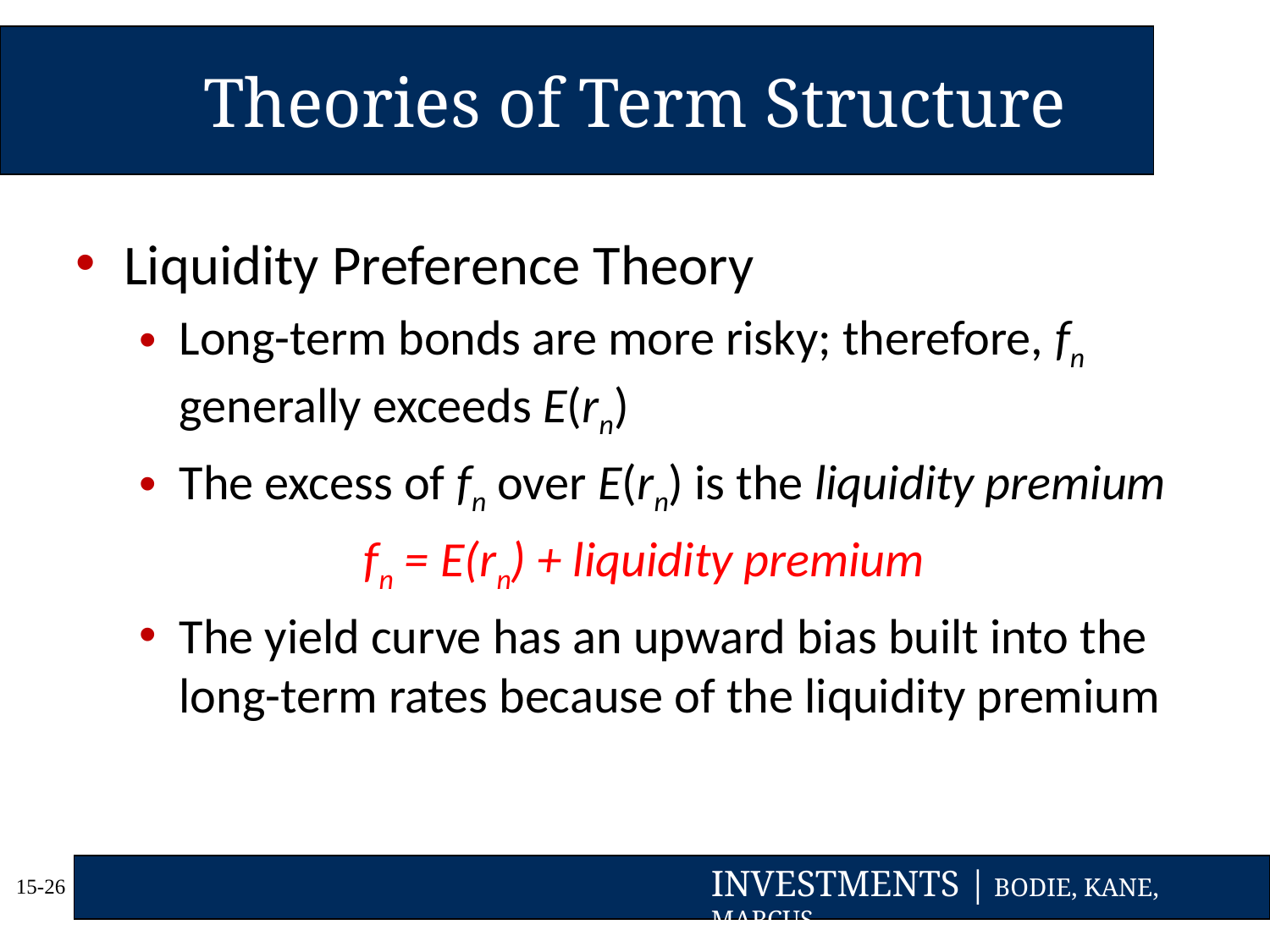

# Theories of Term Structure
Liquidity Preference Theory
Long-term bonds are more risky; therefore, fn generally exceeds E(rn)
The excess of fn over E(rn) is the liquidity premium
                    fn = E(rn) + liquidity premium
The yield curve has an upward bias built into the long-term rates because of the liquidity premium